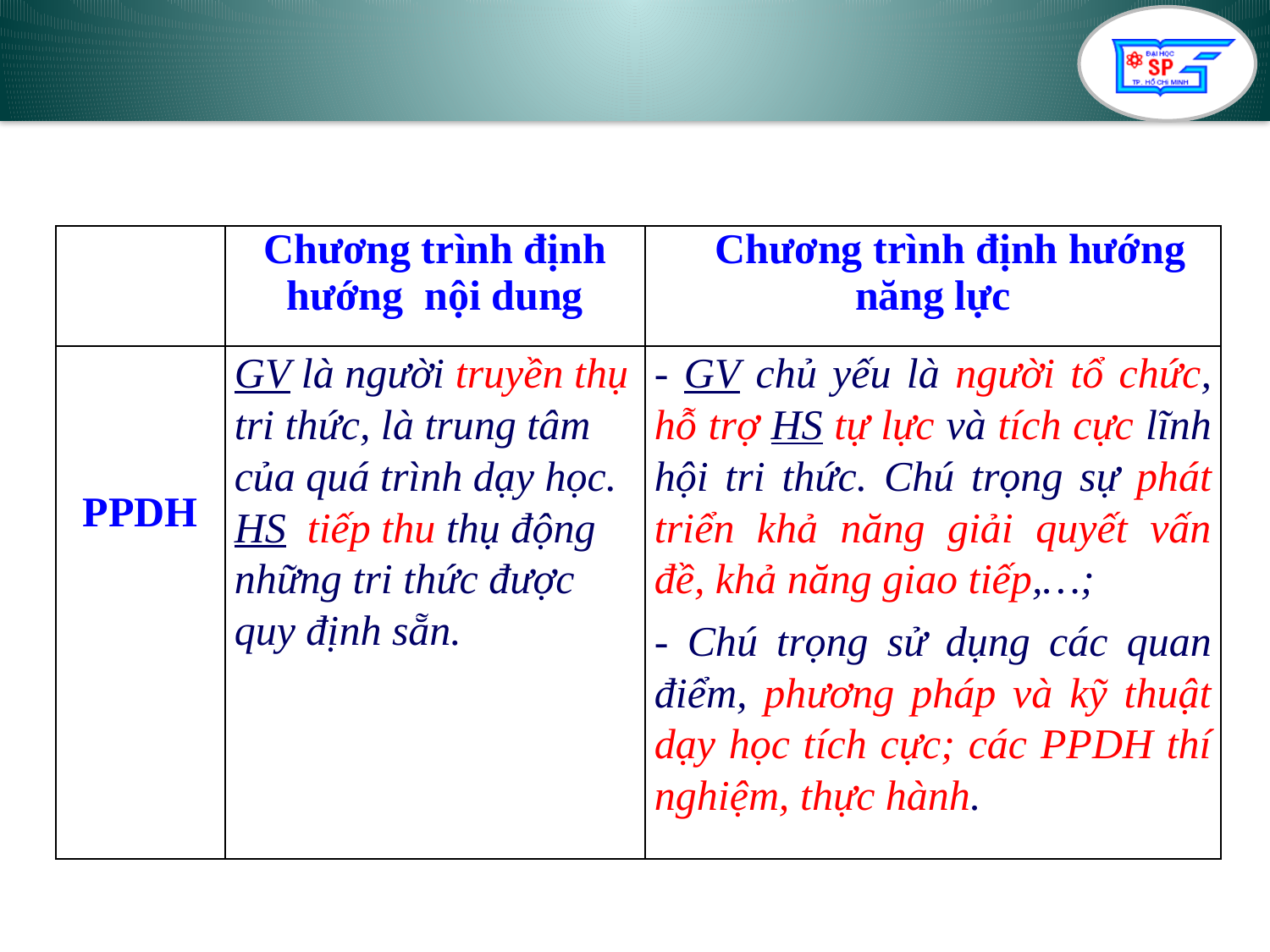

|  | Chương trình định hướng nội dung | Chương trình định hướng năng lực |
| --- | --- | --- |
| PPDH | GV là người truyền thụ tri thức, là trung tâm của quá trình dạy học. HS tiếp thu thụ động những tri thức được quy định sẵn. | - GV chủ yếu là người tổ chức, hỗ trợ HS tự lực và tích cực lĩnh hội tri thức. Chú trọng sự phát triển khả năng giải quyết vấn đề, khả năng giao tiếp,…; - Chú trọng sử dụng các quan điểm, phương pháp và kỹ thuật dạy học tích cực; các PPDH thí nghiệm, thực hành. |